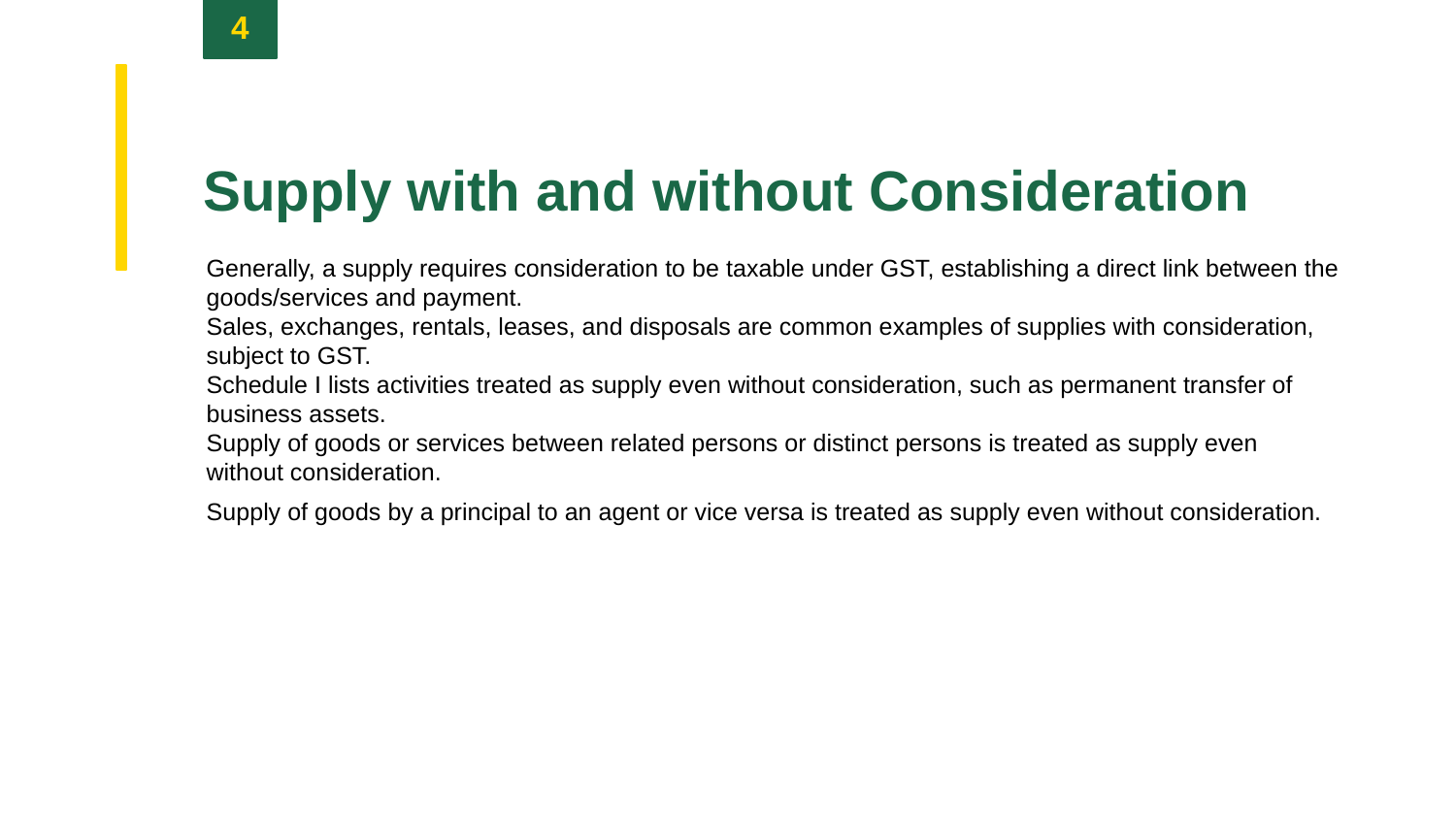

4

Supply with and without Consideration
Generally, a supply requires consideration to be taxable under GST, establishing a direct link between the goods/services and payment.
Sales, exchanges, rentals, leases, and disposals are common examples of supplies with consideration, subject to GST.
Schedule I lists activities treated as supply even without consideration, such as permanent transfer of business assets.
Supply of goods or services between related persons or distinct persons is treated as supply even without consideration.
Supply of goods by a principal to an agent or vice versa is treated as supply even without consideration.